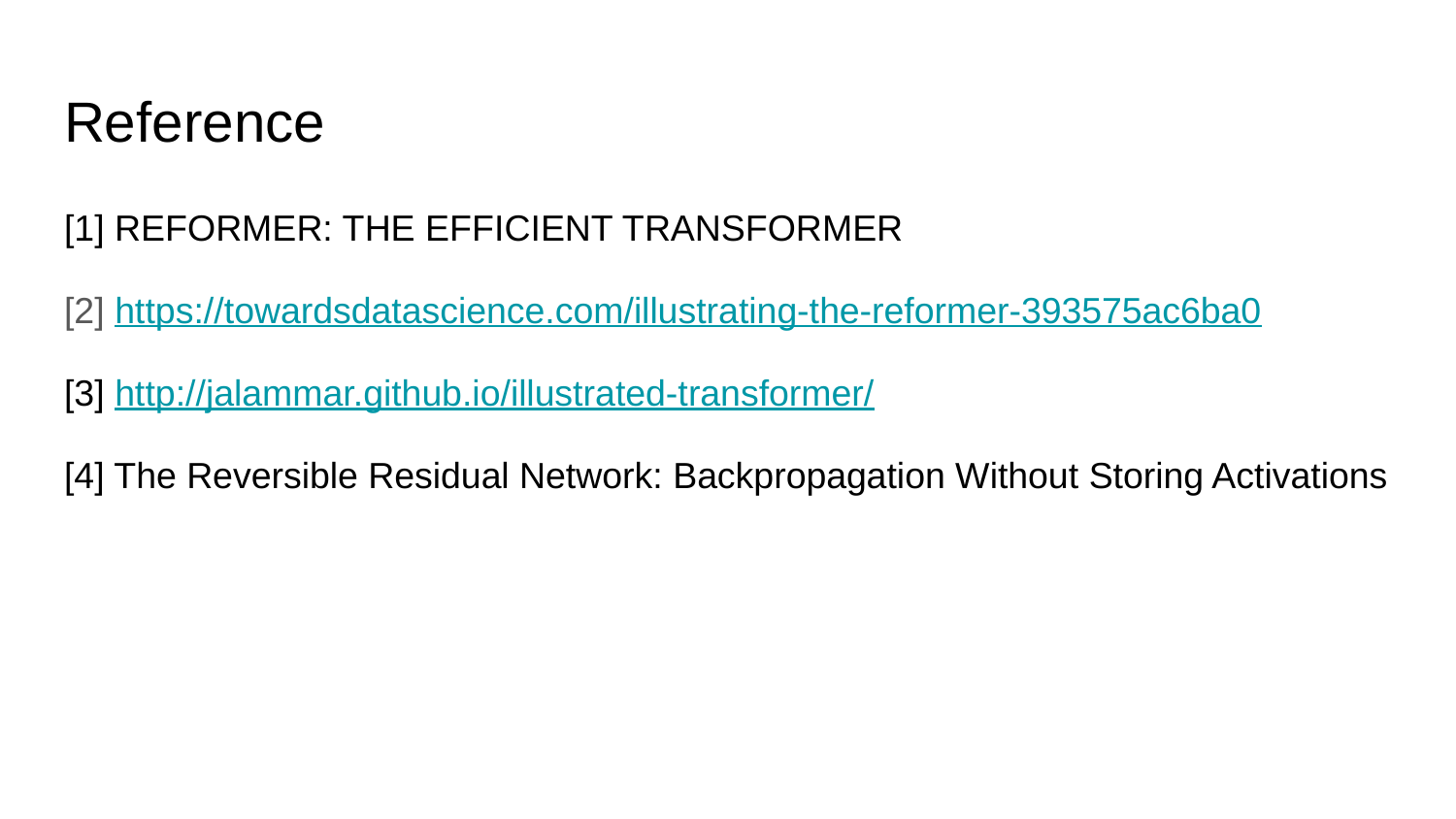

# Reference
[1] REFORMER: THE EFFICIENT TRANSFORMER
[2] https://towardsdatascience.com/illustrating-the-reformer-393575ac6ba0
[3] http://jalammar.github.io/illustrated-transformer/
[4] The Reversible Residual Network: Backpropagation Without Storing Activations